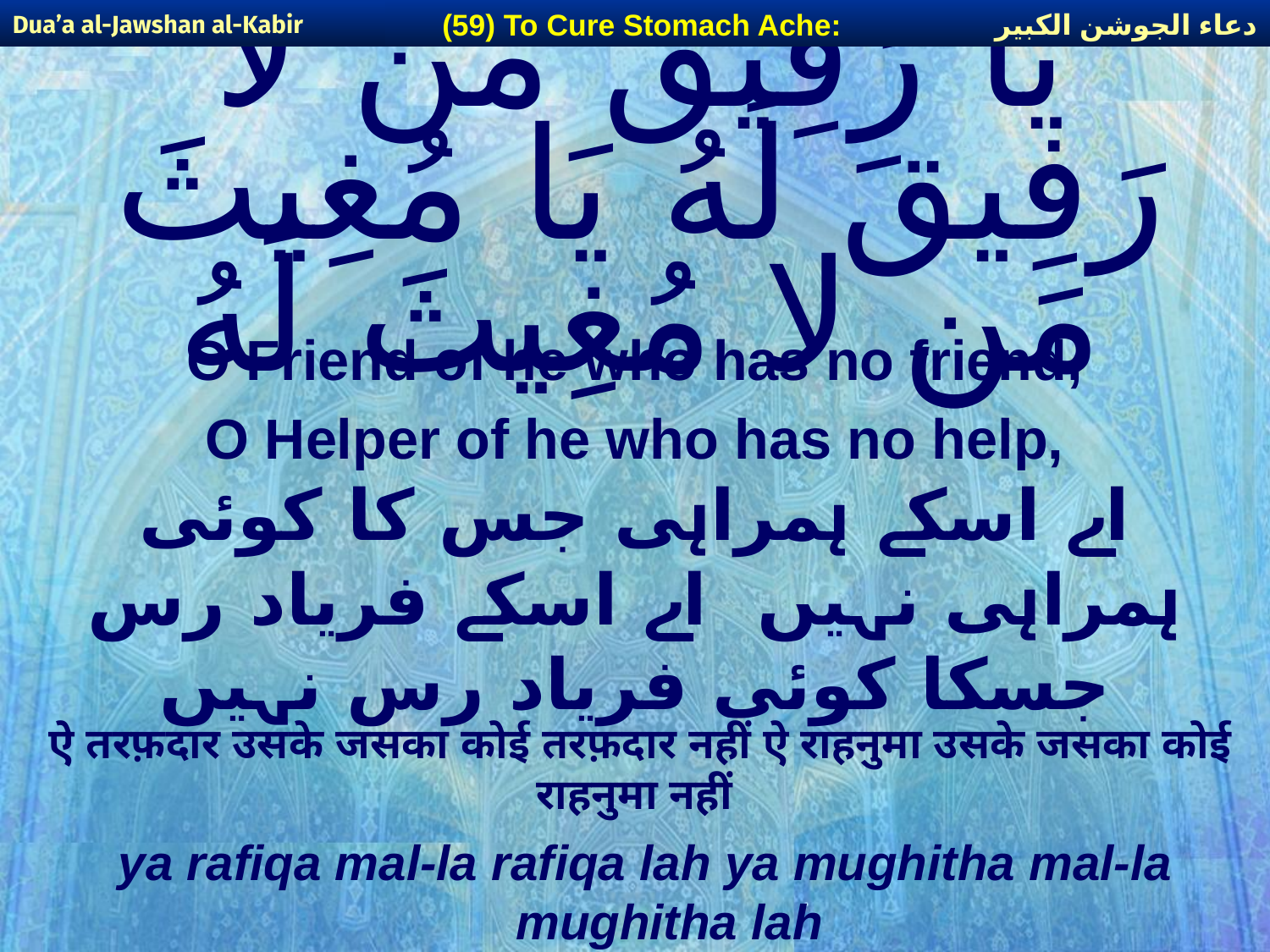

دعاء الجوشن الكبير
(59) To Cure Stomach Ache:
Dua’a al-Jawshan al-Kabir
# يَا رَفِيقَ مَن لا رَفِيقَ لَهُ يَا مُغِيثَ مَن لا مُغِيثَ لَهُ
O Friend of he who has no friend,
O Helper of he who has no help,
اے اسکے ہمراہی جس کا کوئی ہمراہی نہیں  اے اسکے فریاد رس جسکا کوئی فریاد رس نہیں
ऐ तरफ़दार उसके जसका कोई तरफ़दार नहीं ऐ राहनुमा उसके जसका कोई राहनुमा नहीं
ya rafiqa mal-la rafiqa lah ya mughitha mal-la mughitha lah